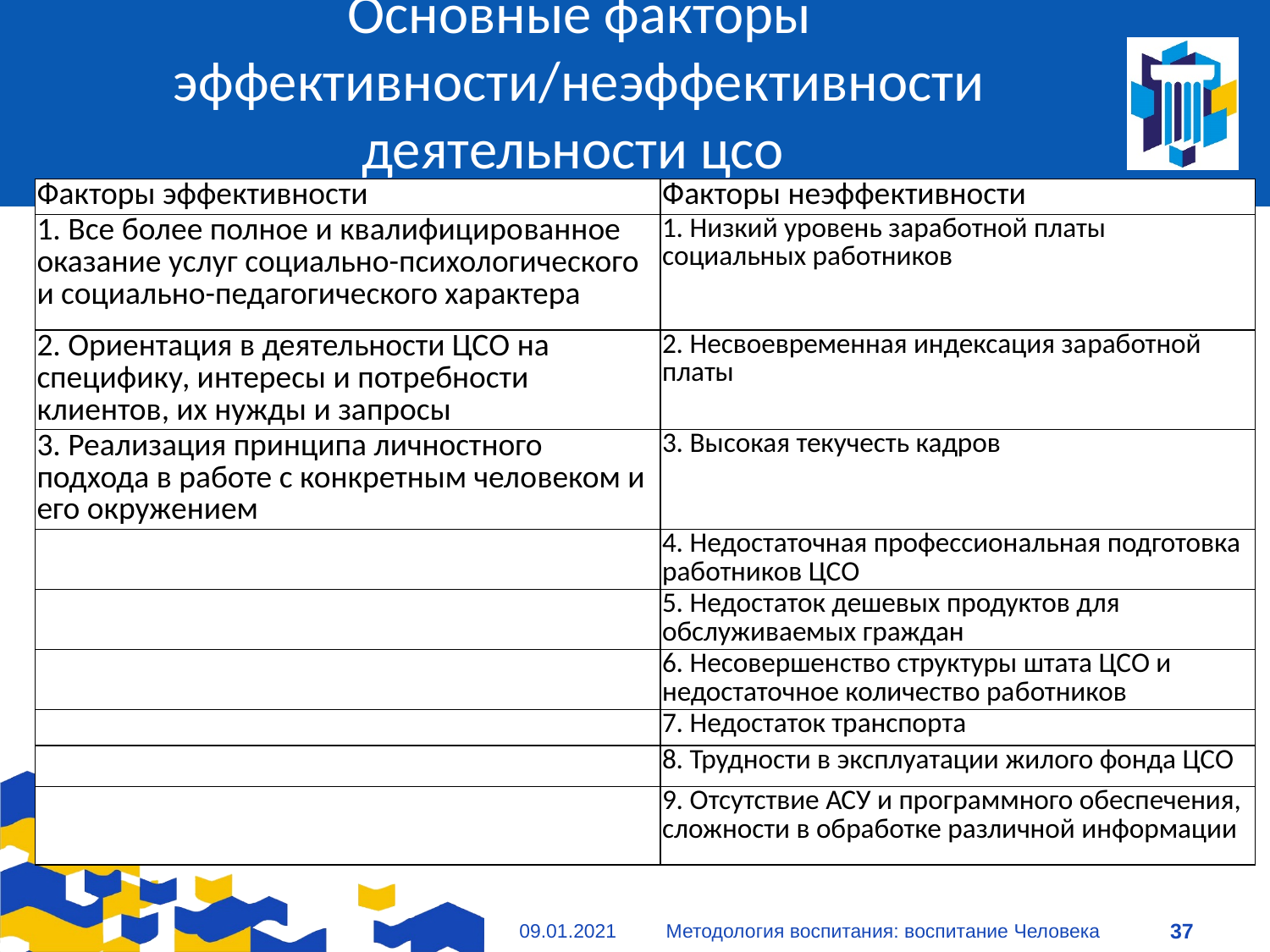

# Основные факторы эффективности/неэффективности деятельности цсо
| Факторы эффективности | Факторы неэффективности |
| --- | --- |
| 1. Все более полное и квалифициро­ванное оказание услуг социально-пси­хологического и социально-педагоги­ческого характера | 1. Низкий уровень заработной платы социальных работников |
| 2. Ориентация в деятельности ЦСО на специфику, интересы и потребности клиентов, их нужды и запросы | 2. Несвоевременная индексация за­работной платы |
| 3. Реализация принципа личностного подхода в работе с конкретным чело­веком и его окружением | 3. Высокая текучесть кадров |
|  | 4. Недостаточная профессиональная подготовка работников ЦСО |
|  | 5. Недостаток дешевых продуктов для обслуживаемых граждан |
|  | 6. Несовершенство структуры штата ЦСО и недостаточное количество ра­ботников |
|  | 7. Недостаток транспорта |
|  | 8. Трудности в эксплуатации жилого фонда ЦСО |
|  | 9. Отсутствие АСУ и программного обеспечения, сложности в обработке различной информации |
09.01.2021
Методология воспитания: воспитание Человека
37